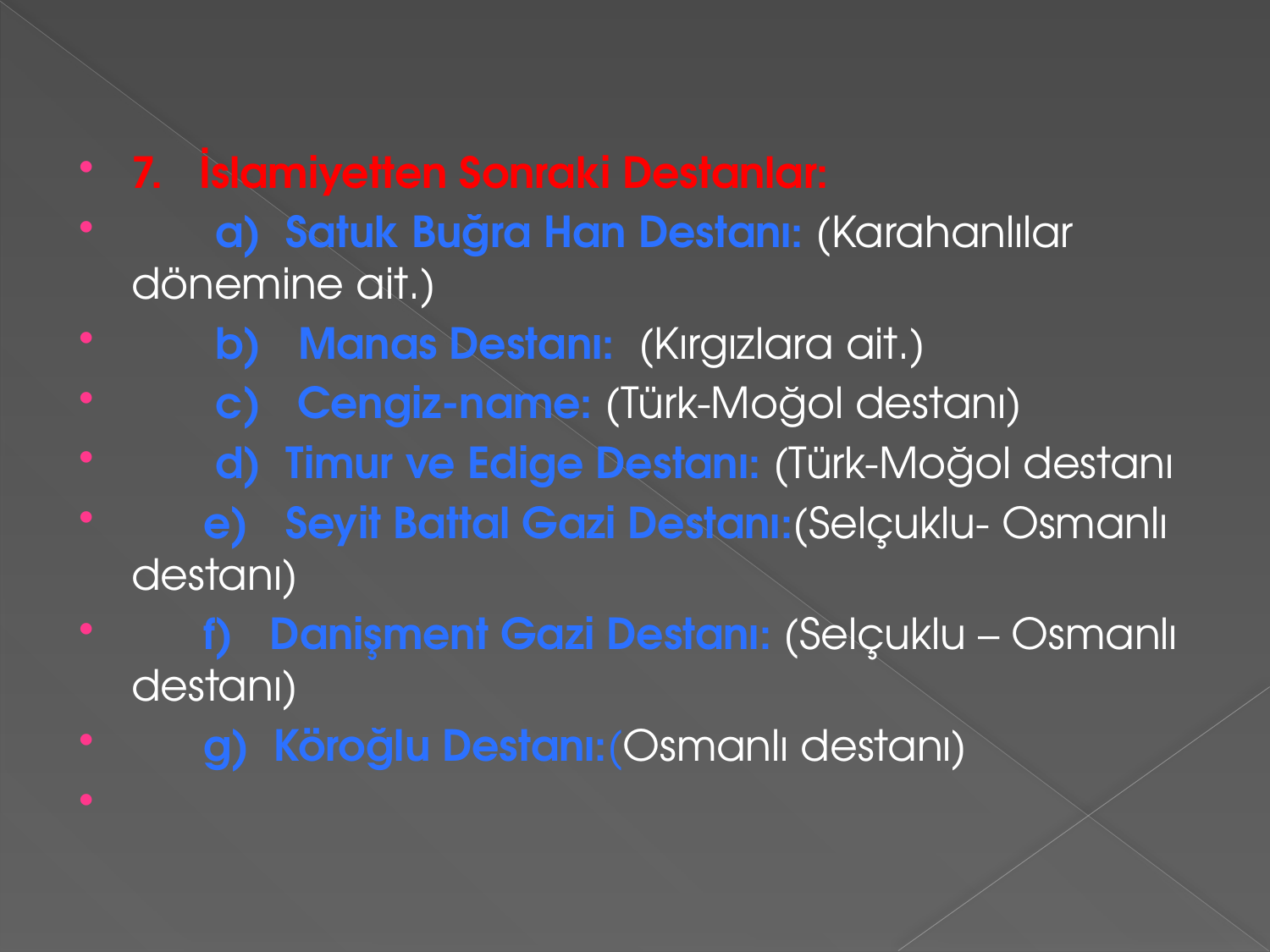

7.   İslamiyetten Sonraki Destanlar:
       a)  Satuk Buğra Han Destanı: (Karahanlılar dönemine ait.)
       b)   Manas Destanı:  (Kırgızlara ait.)
       c)   Cengiz-name: (Türk-Moğol destanı)
       d)  Timur ve Edige Destanı: (Türk-Moğol destanı
      e)   Seyit Battal Gazi Destanı:(Selçuklu- Osmanlı destanı)
      f)   Danişment Gazi Destanı: (Selçuklu – Osmanlı destanı)
      g)  Köroğlu Destanı:(Osmanlı destanı)